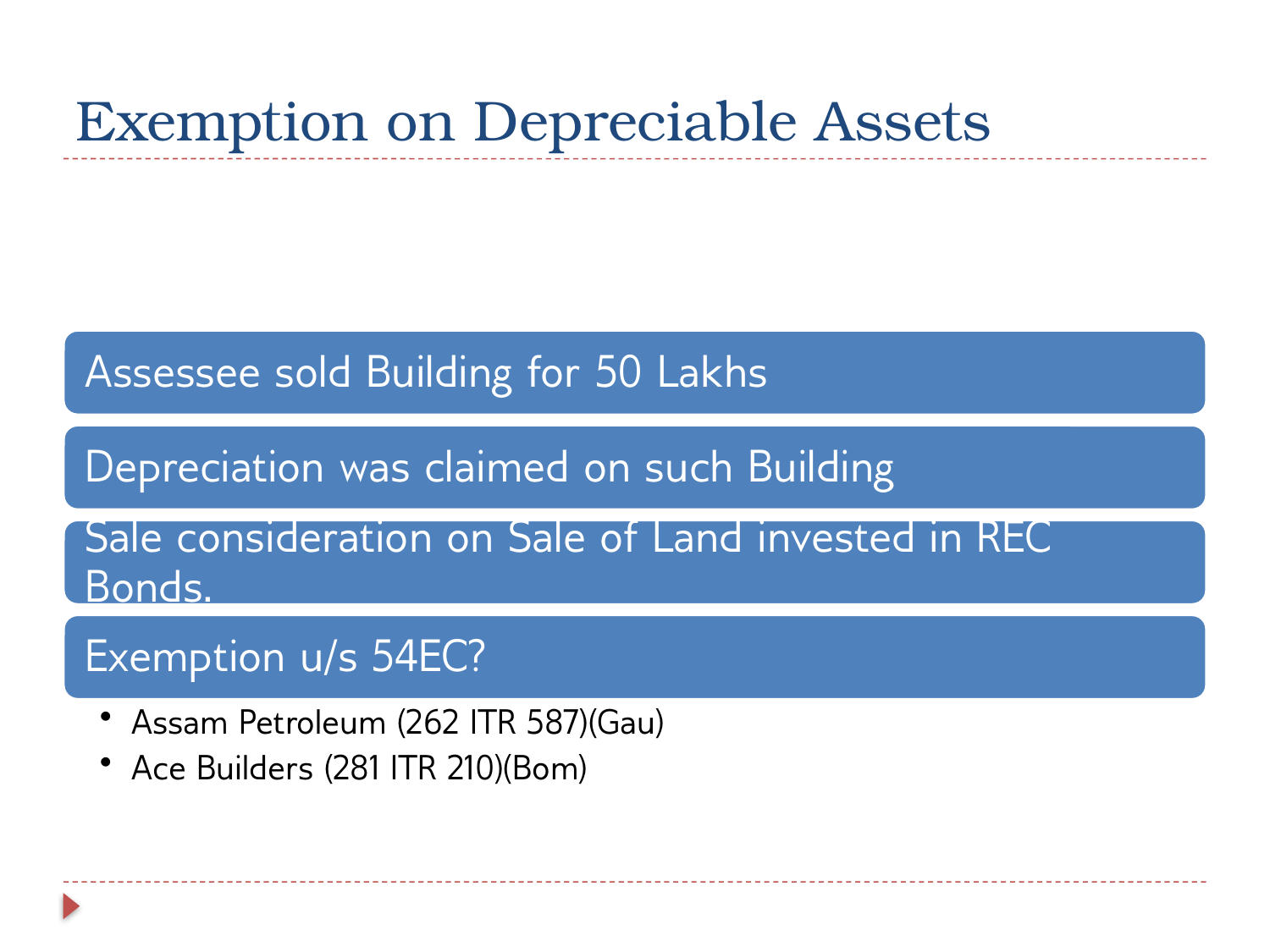

# Exemption on Depreciable Assets
Assessee sold Building for 50 Lakhs
Depreciation was claimed on such Building
Sale consideration on Sale of Land invested in REC Bonds.
Exemption u/s 54EC?
Assam Petroleum (262 ITR 587)(Gau)
Ace Builders (281 ITR 210)(Bom)